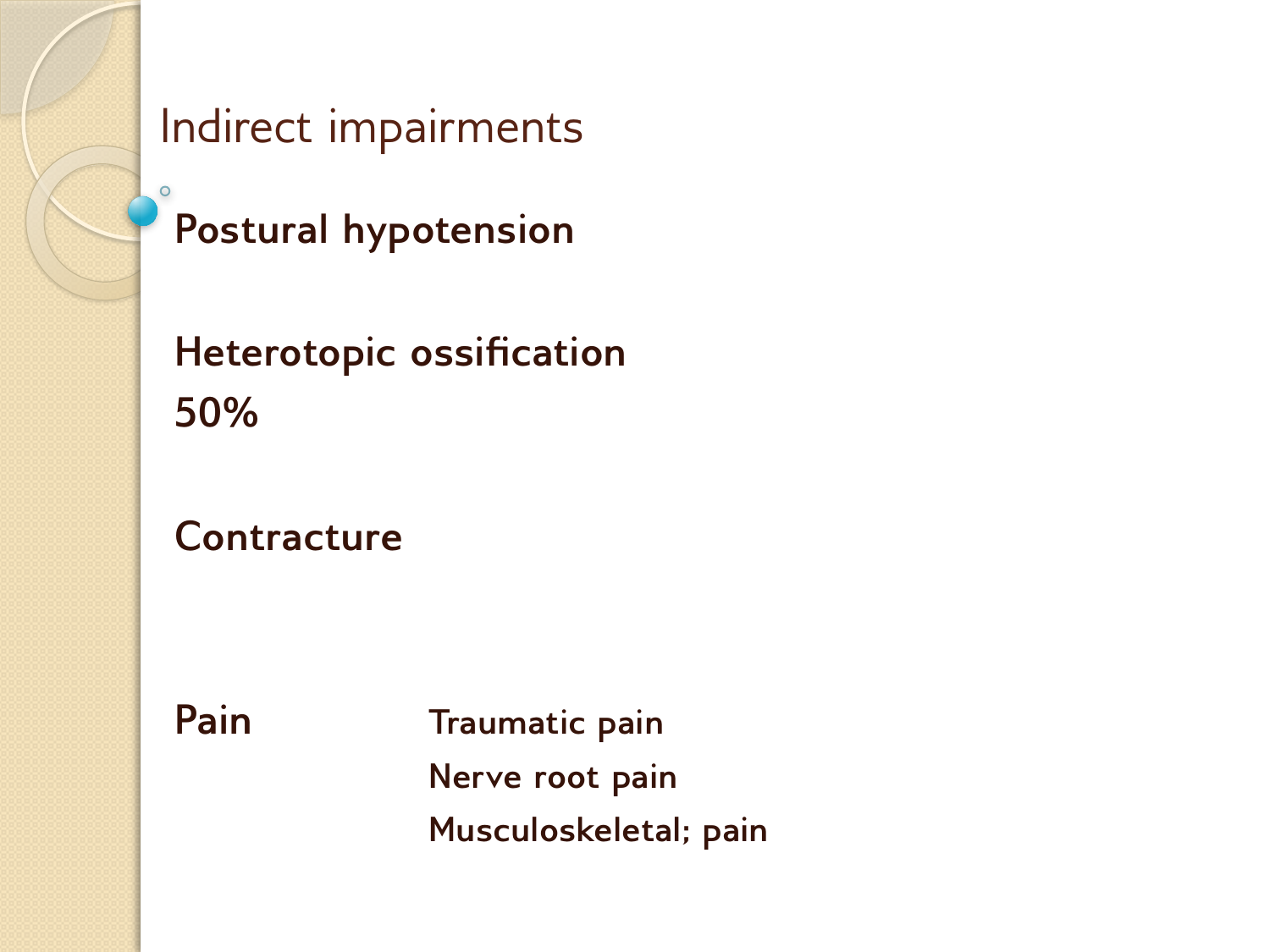

# Indirect impairments
Postural hypotension

Heterotopic ossification
50%

Contracture

Pain		Traumatic pain
		Nerve root pain
		Musculoskeletal; pain